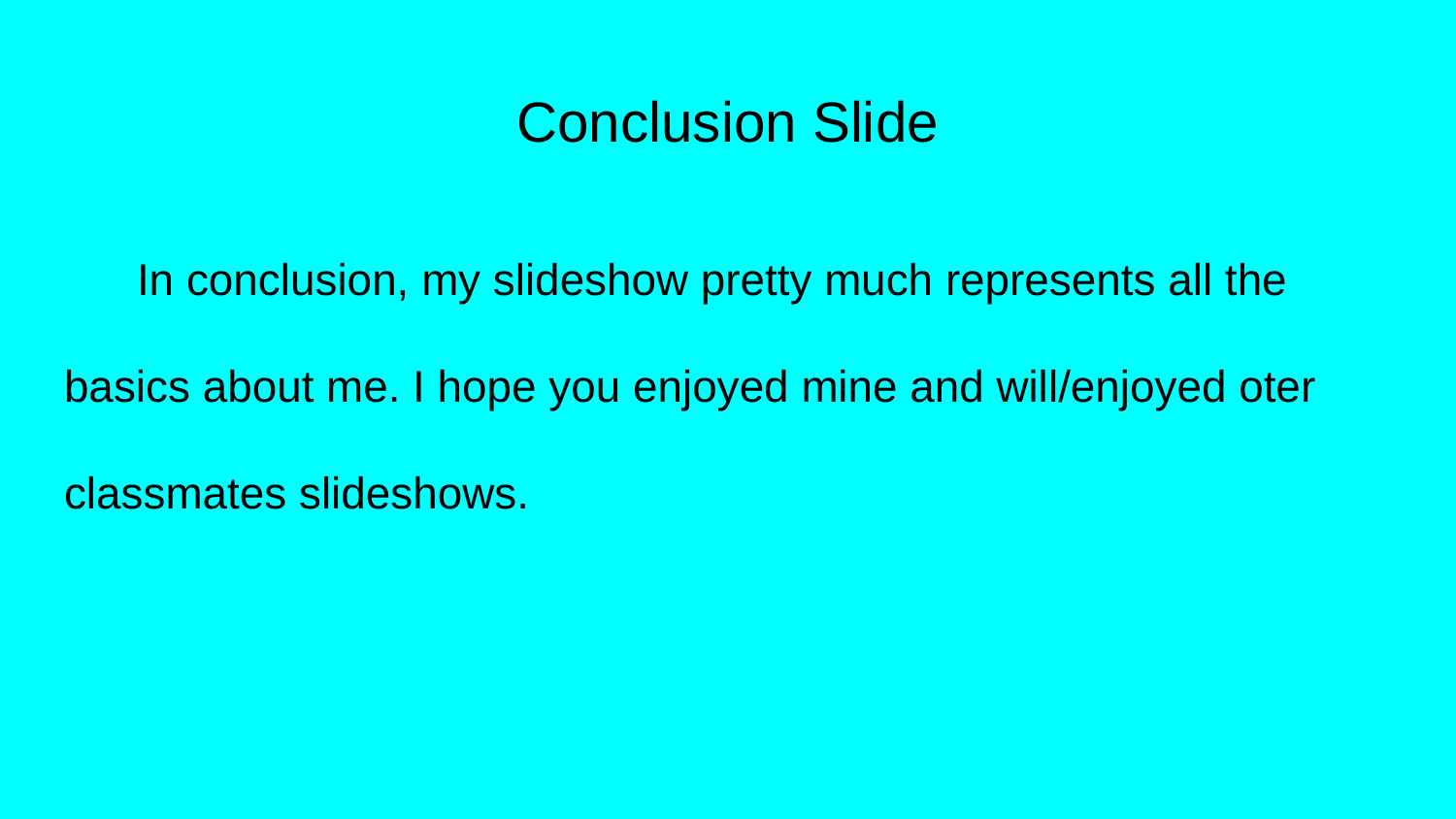

# Conclusion Slide
In conclusion, my slideshow pretty much represents all the basics about me. I hope you enjoyed mine and will/enjoyed oter classmates slideshows.